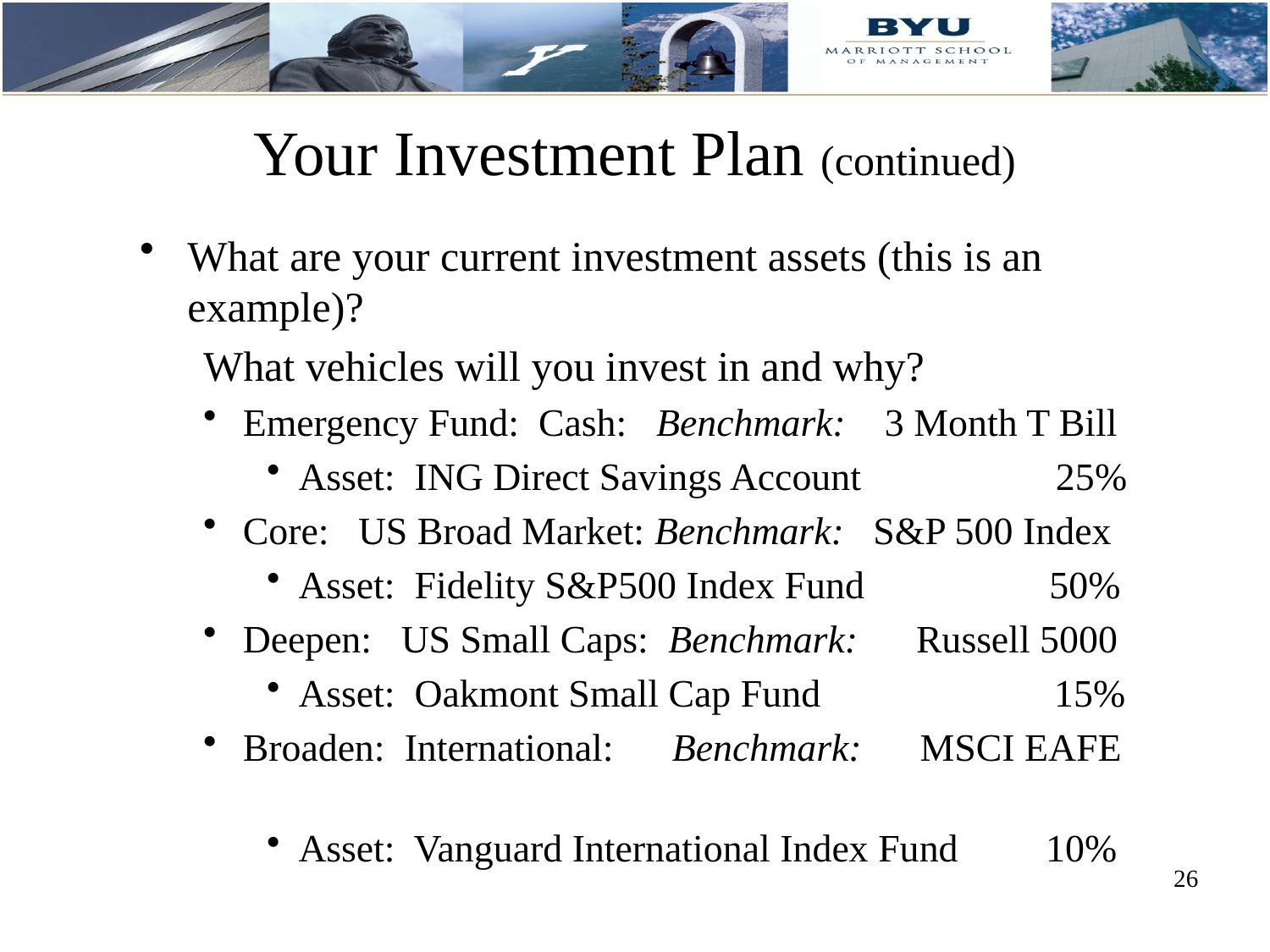

Your Investment Plan (continued)
What are your current investment assets (this is an example)?
What vehicles will you invest in and why?
Emergency Fund:  Cash:   Benchmark:    3 Month T Bill
Asset:  ING Direct Savings Account                    25%
Core:   US Broad Market: Benchmark:   S&P 500 Index
Asset:  Fidelity S&P500 Index Fund                   50%
Deepen:   US Small Caps:  Benchmark:      Russell 5000
Asset:  Oakmont Small Cap Fund                        15%
Broaden:  International:      Benchmark:      MSCI EAFE
Asset:  Vanguard International Index Fund         10%